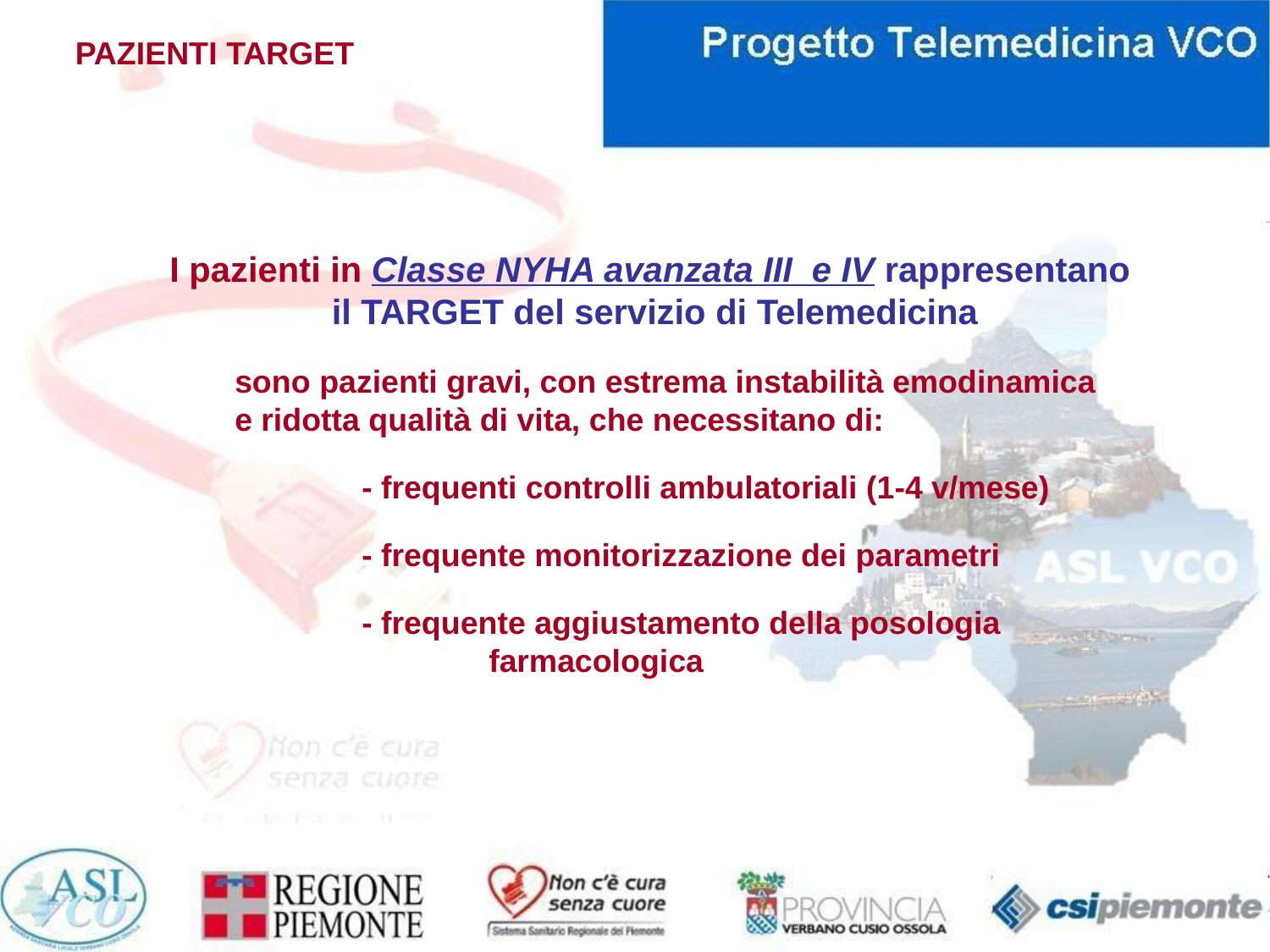

PAZIENTI TARGET
I pazienti in Classe NYHA avanzata III  e IV rappresentano
 il TARGET del servizio di Telemedicina

	sono pazienti gravi, con estrema instabilità emodinamica
	e ridotta qualità di vita, che necessitano di:

		- frequenti controlli ambulatoriali (1-4 v/mese)

		- frequente monitorizzazione dei parametri

		- frequente aggiustamento della posologia 				farmacologica